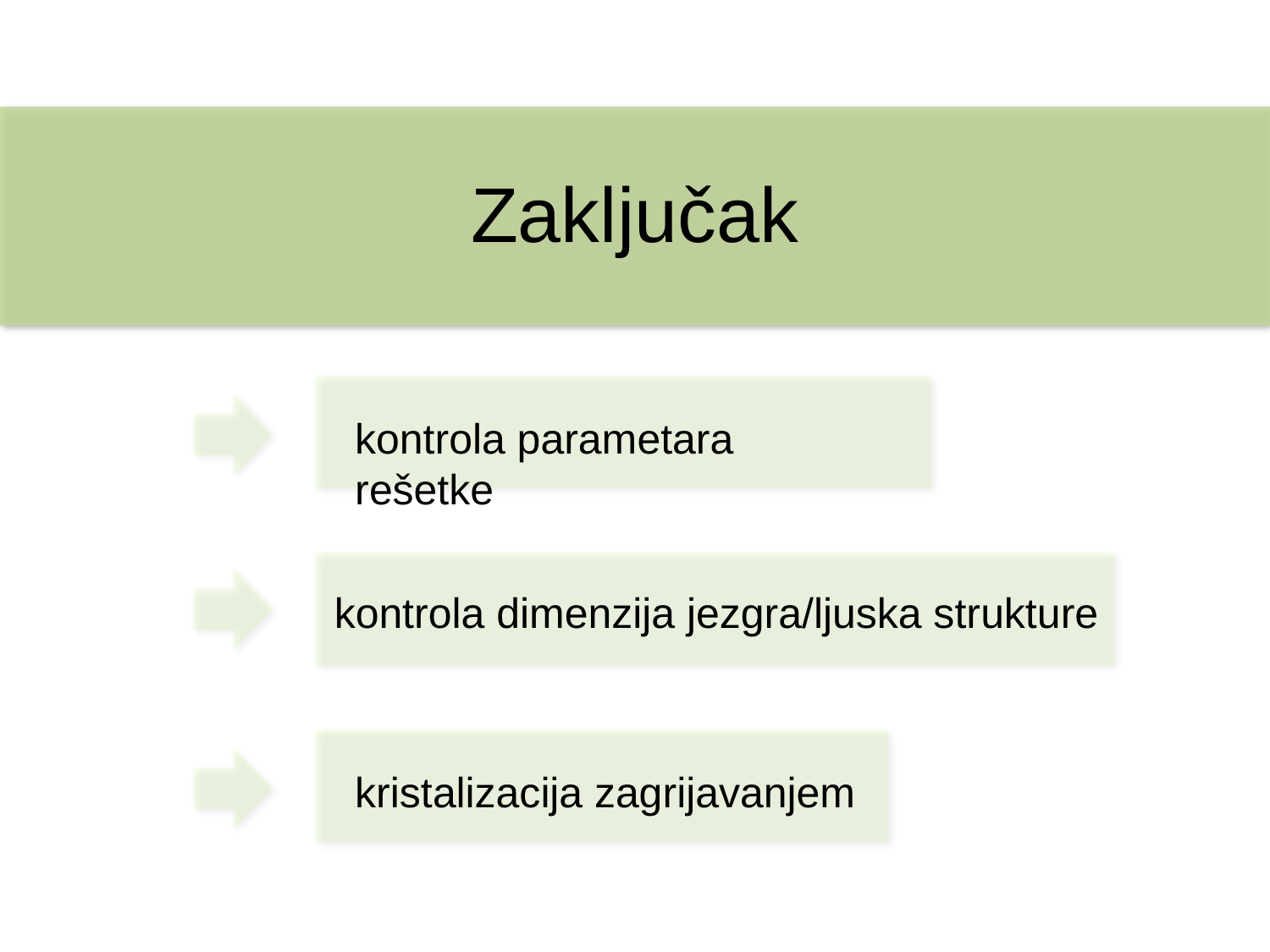

# Zaključak

kontrola parametara rešetke

kontrola dimenzija jezgra/ljuska strukture

kristalizacija zagrijavanjem